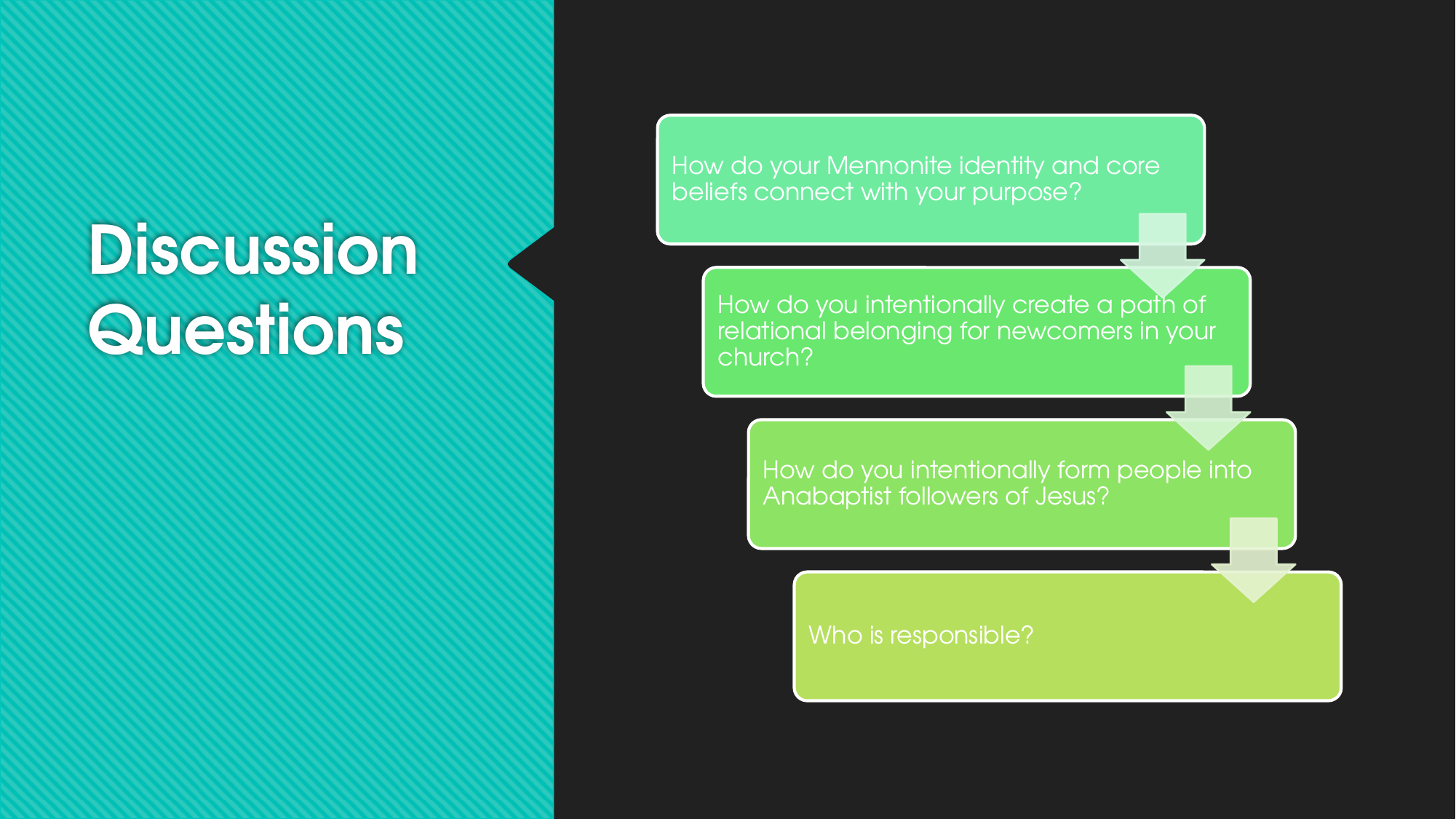

How do your Mennonite identity and core beliefs connect with your purpose?
How do you intentionally create a path of relational belonging for newcomers in your church?
How do you intentionally form people into Anabaptist followers of Jesus?
Who is responsible?

# Discussion Questions